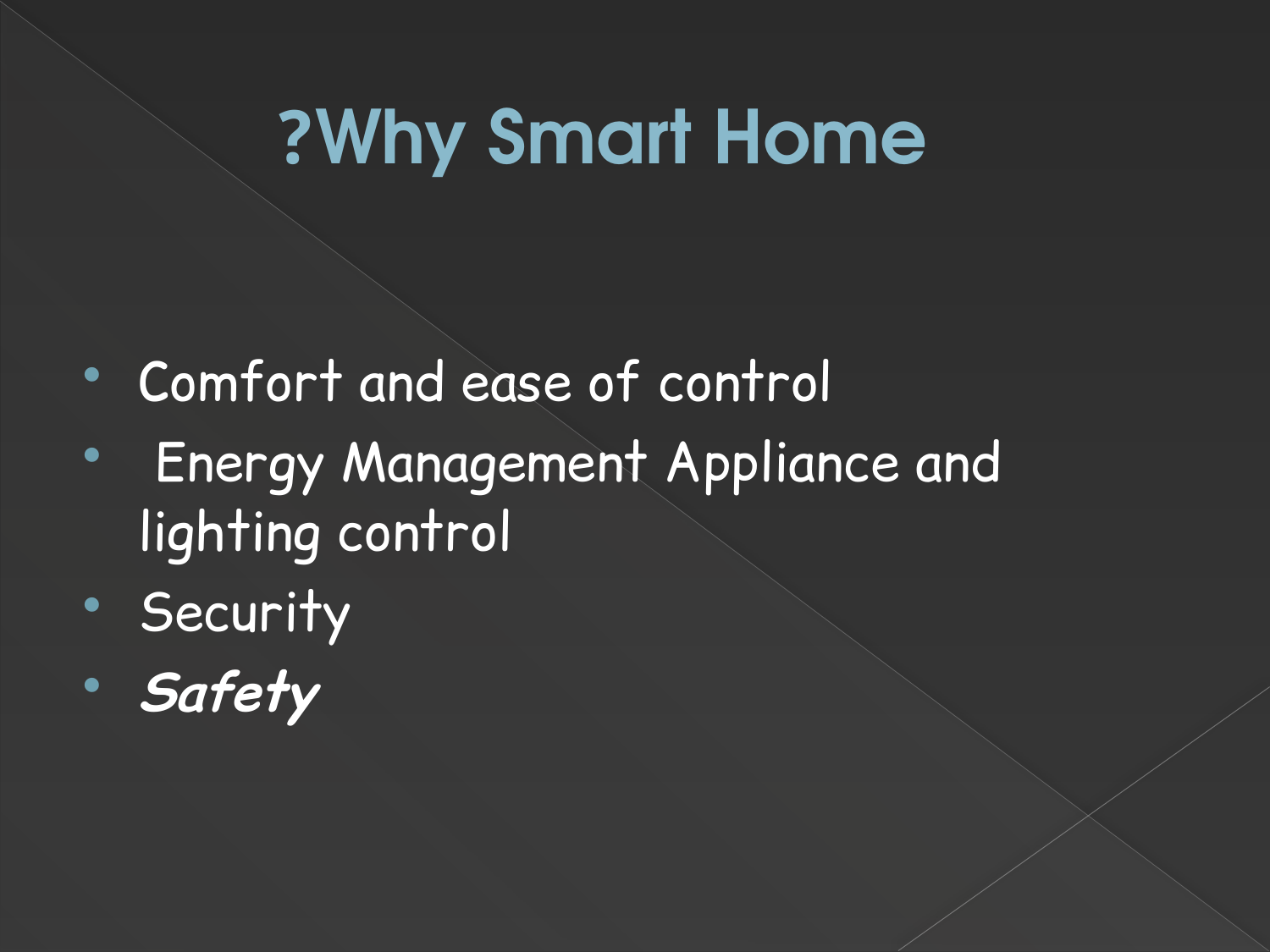

# Why Smart Home?

Comfort and ease of control
 Energy Management Appliance and lighting control
Security
Safety